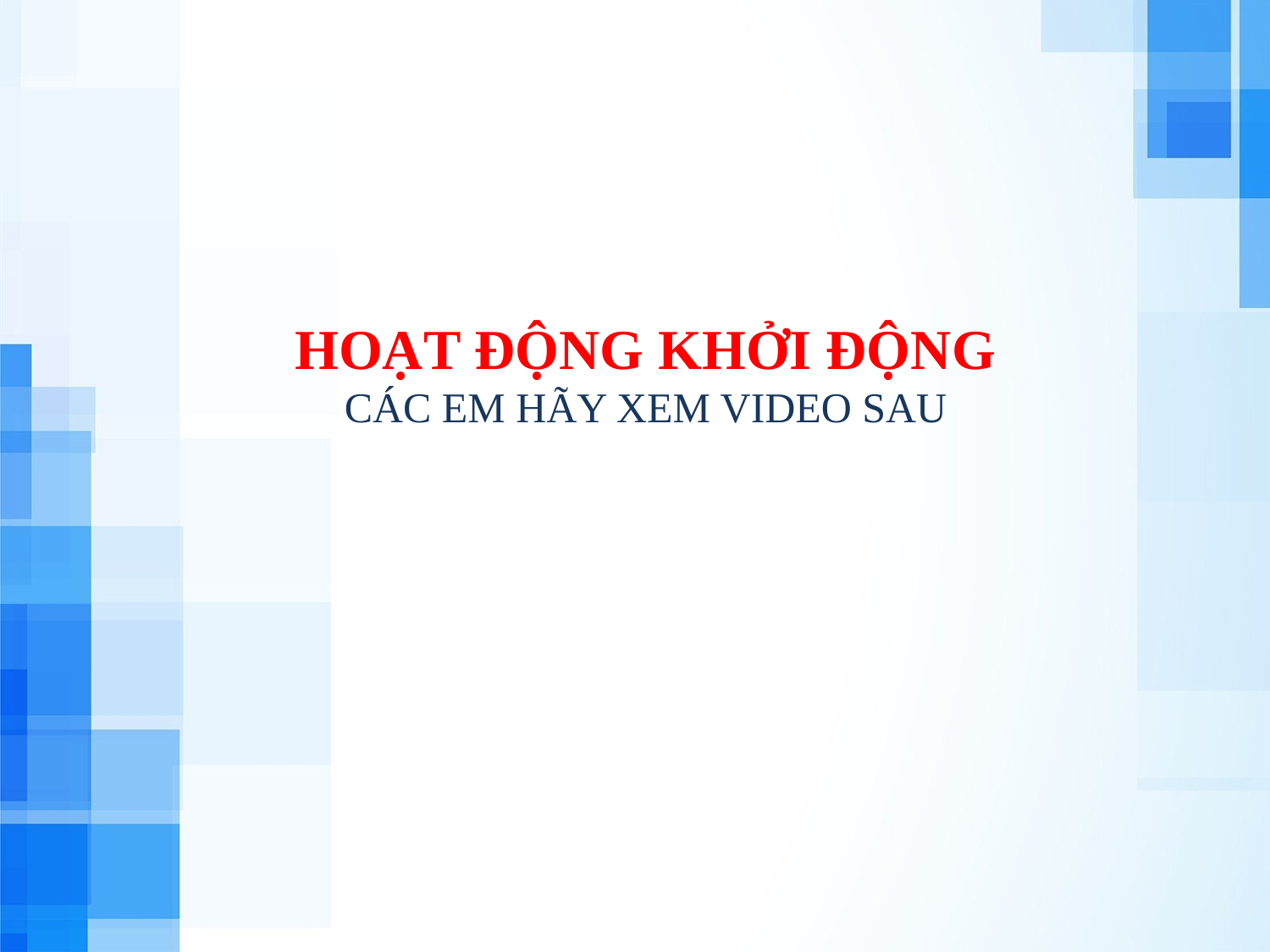

HOẠT ĐỘNG KHỞI ĐỘNG
CÁC EM HÃY XEM VIDEO SAU